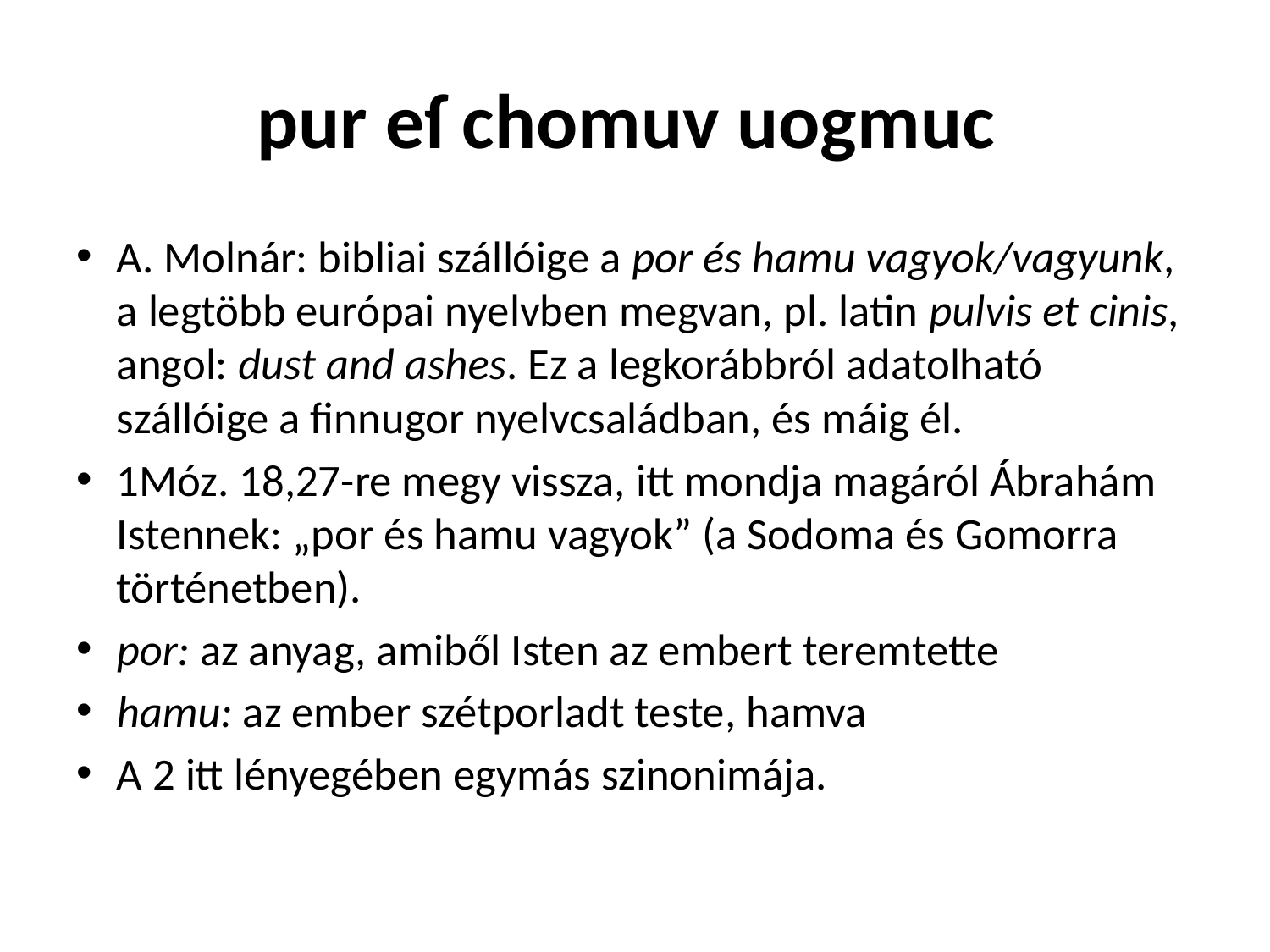

# pur eſ chomuv uogmuc
A. Molnár: bibliai szállóige a por és hamu vagyok/vagyunk, a legtöbb európai nyelvben megvan, pl. latin pulvis et cinis, angol: dust and ashes. Ez a legkorábbról adatolható szállóige a finnugor nyelvcsaládban, és máig él.
1Móz. 18,27-re megy vissza, itt mondja magáról Ábrahám Istennek: „por és hamu vagyok” (a Sodoma és Gomorra történetben).
por: az anyag, amiből Isten az embert teremtette
hamu: az ember szétporladt teste, hamva
A 2 itt lényegében egymás szinonimája.